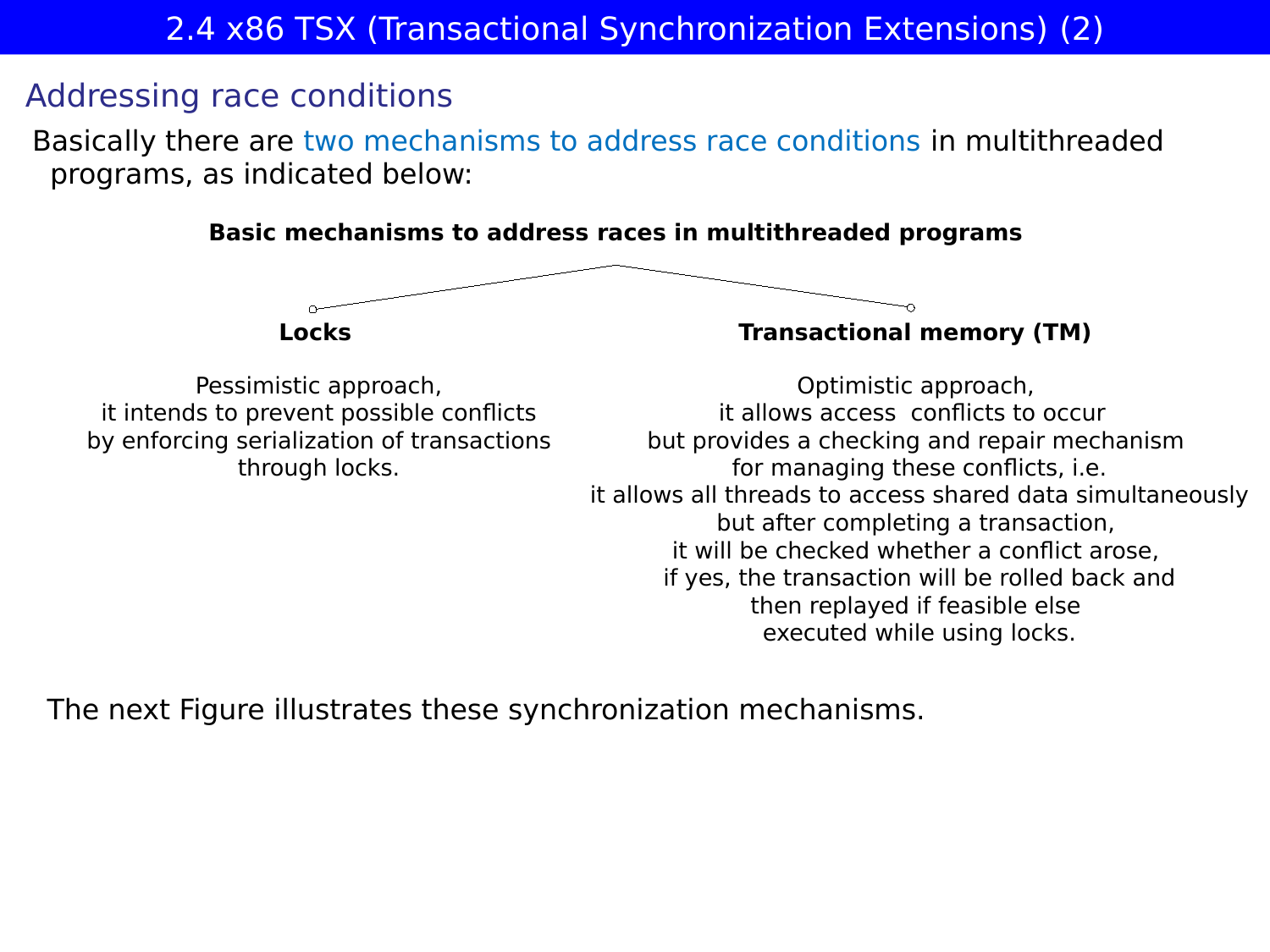

2.4 x86 TSX (Transactional Synchronization Extensions) (2)
Addressing race conditions
Basically there are two mechanisms to address race conditions in multithreaded
  programs, as indicated below:
Basic mechanisms to address races in multithreaded programs

Locks
Transactional memory (TM)
Pessimistic approach,
it intends to prevent possible conflicts
by enforcing serialization of transactions
through locks.
Optimistic approach,
it allows access  conflicts to occur
but provides a checking and repair mechanism
 for managing these conflicts, i.e.
 it allows all threads to access shared data simultaneously
but after completing a transaction,
it will be checked whether a conflict arose,
 if yes, the transaction will be rolled back and
then replayed if feasible else
 executed while using locks.
The next Figure illustrates these synchronization mechanisms.